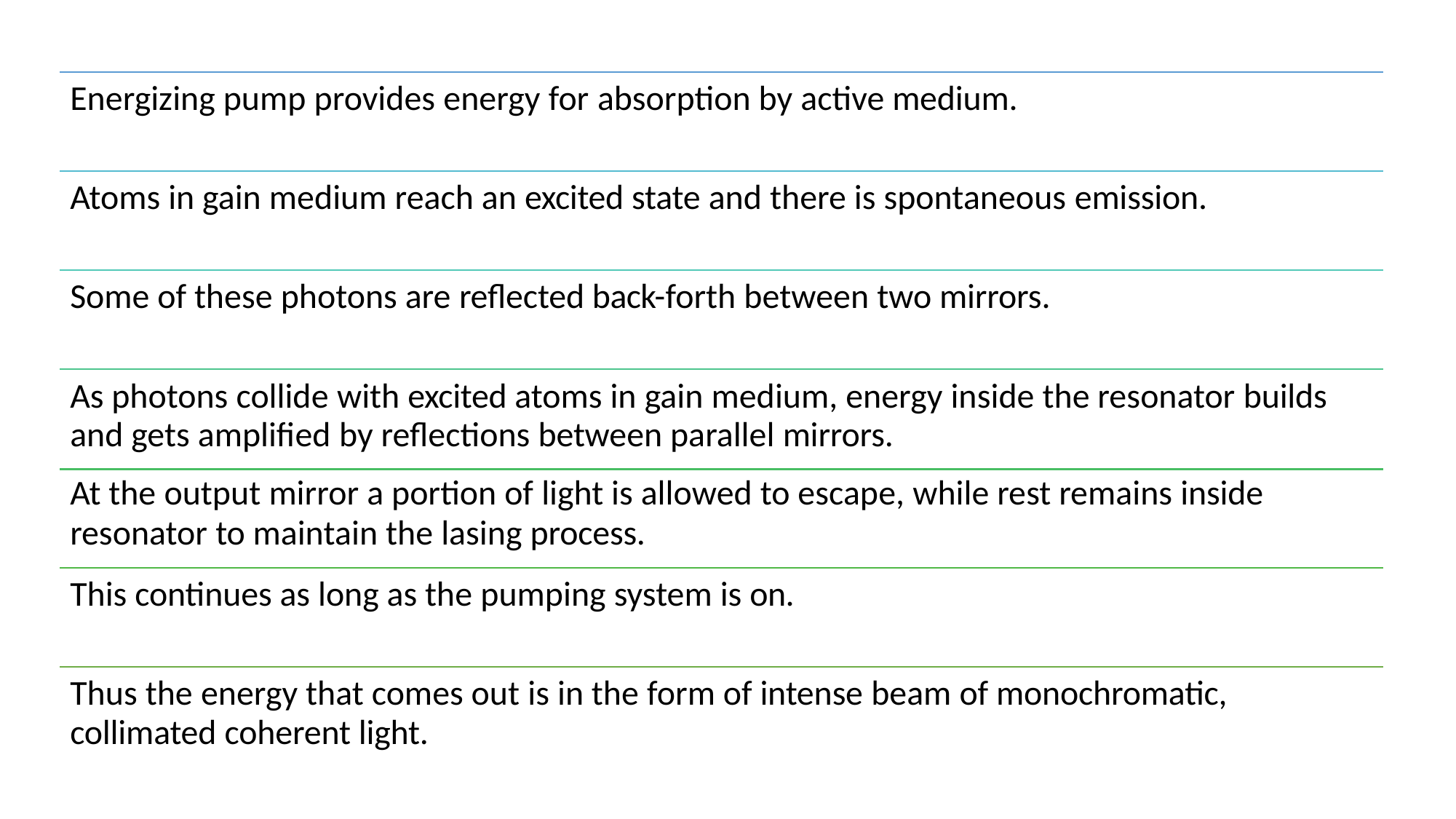

Energizing pump provides energy for absorption by active medium.
Atoms in gain medium reach an excited state and there is spontaneous emission. Some of these photons are reflected back-forth between two mirrors.

As photons collide with excited atoms in gain medium, energy inside the resonator builds and gets amplified by reflections between parallel mirrors.
At the output mirror a portion of light is allowed to escape, while rest remains inside
resonator to maintain the lasing process.
This continues as long as the pumping system is on.

Thus the energy that comes out is in the form of intense beam of monochromatic, collimated coherent light.